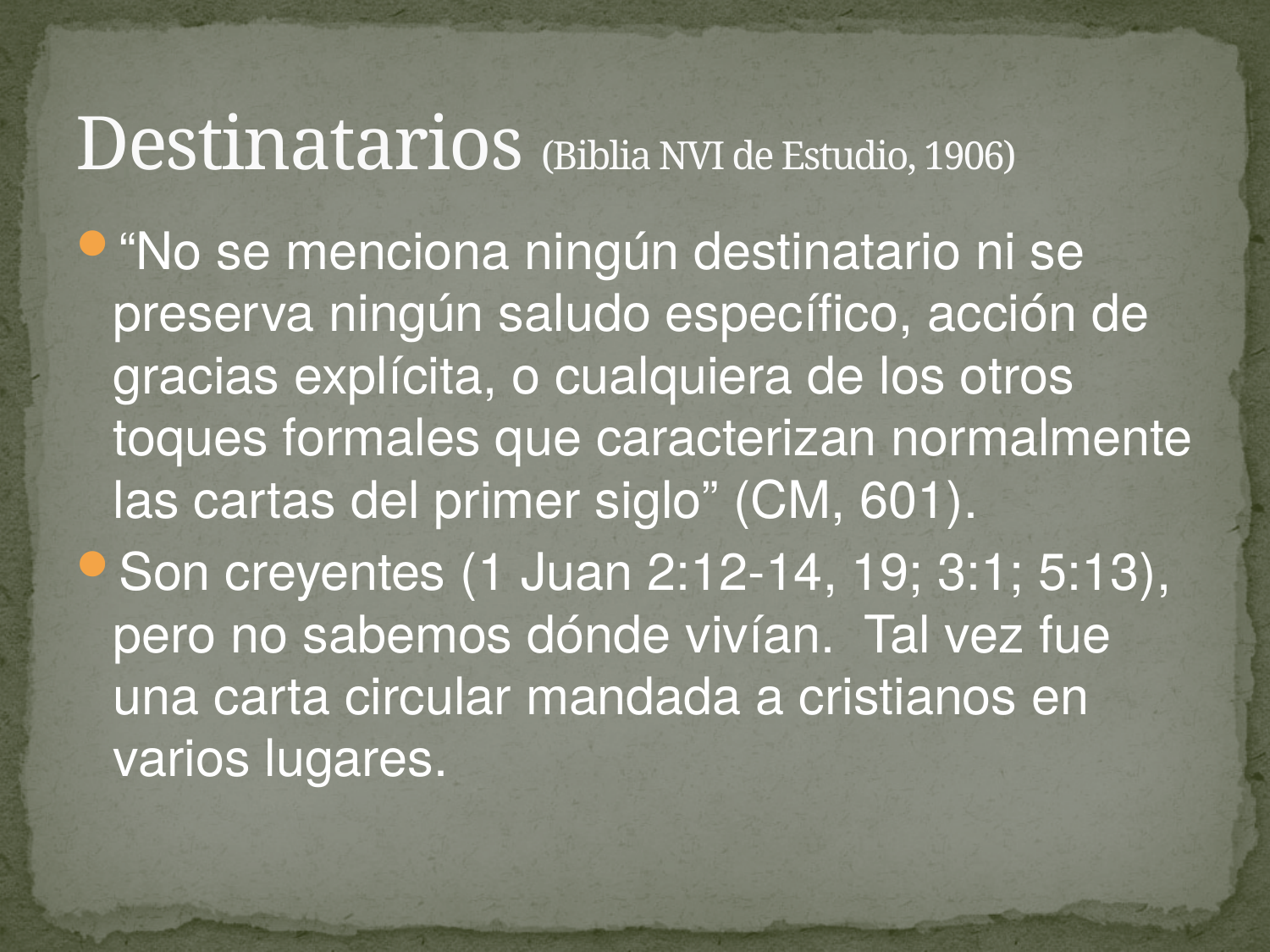

# Destinatarios (Biblia NVI de Estudio, 1906)
“No se menciona ningún destinatario ni se preserva ningún saludo específico, acción de gracias explícita, o cualquiera de los otros toques formales que caracterizan normalmente las cartas del primer siglo” (CM, 601).
Son creyentes (1 Juan 2:12-14, 19; 3:1; 5:13), pero no sabemos dónde vivían.  Tal vez fue una carta circular mandada a cristianos en varios lugares.